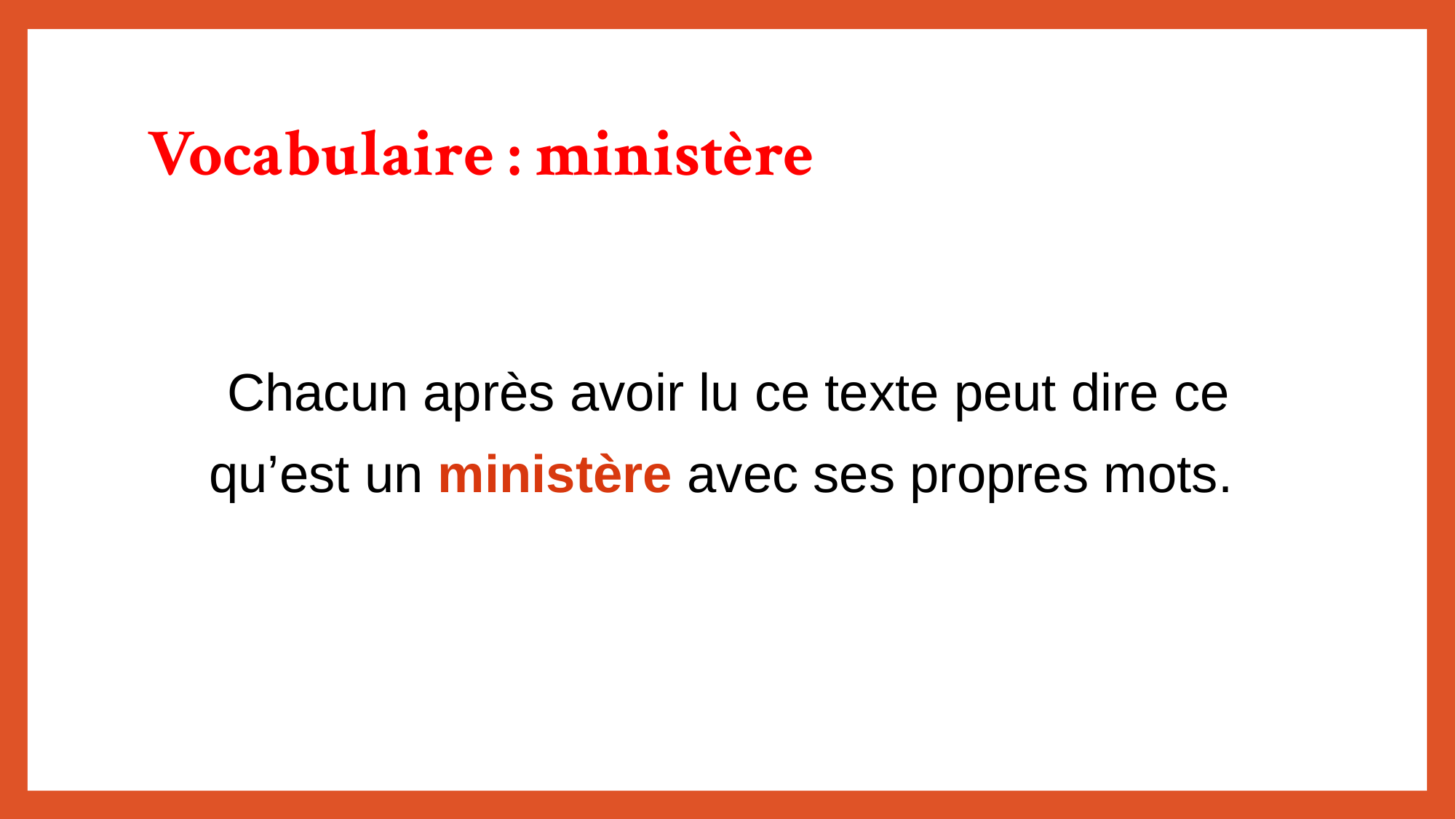

# Vocabulaire : ministère
Chacun après avoir lu ce texte peut dire ce qu’est un ministère avec ses propres mots.